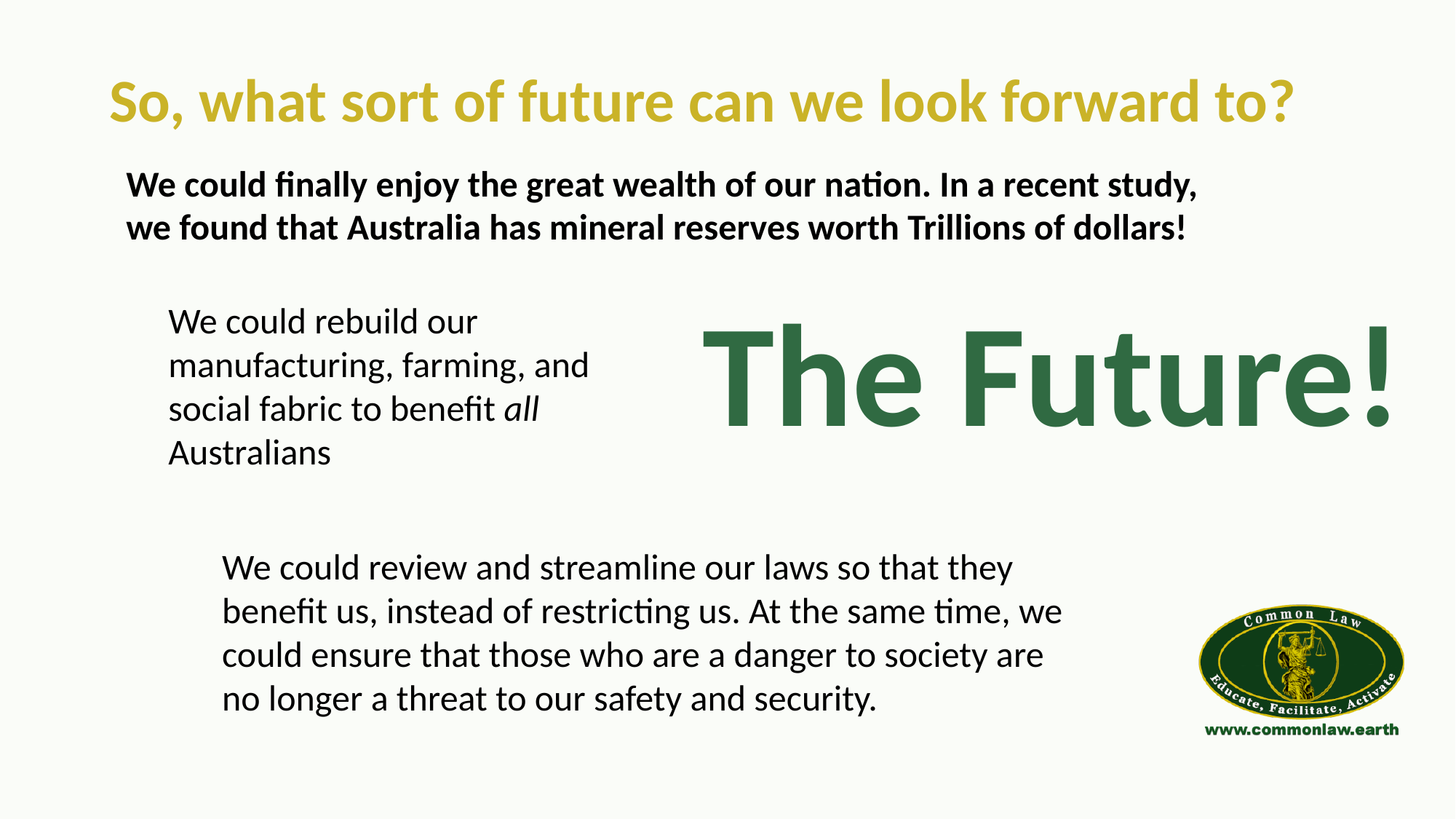

So, what sort of future can we look forward to?
We could finally enjoy the great wealth of our nation. In a recent study, we found that Australia has mineral reserves worth Trillions of dollars!
The Future!
We could rebuild our manufacturing, farming, and social fabric to benefit all Australians
We could review and streamline our laws so that they benefit us, instead of restricting us. At the same time, we could ensure that those who are a danger to society are no longer a threat to our safety and security.